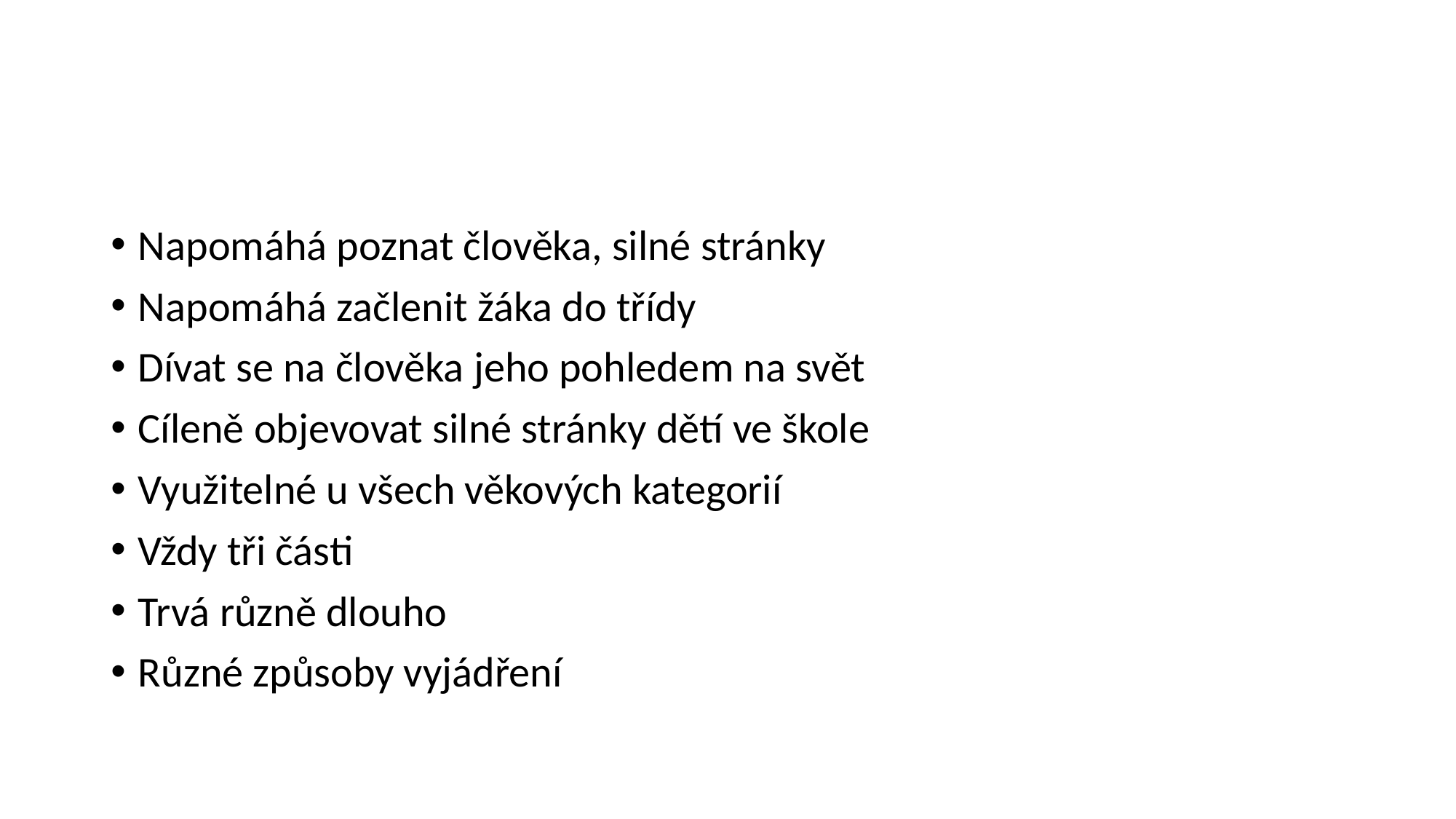

#
Napomáhá poznat člověka, silné stránky
Napomáhá začlenit žáka do třídy
Dívat se na člověka jeho pohledem na svět
Cíleně objevovat silné stránky dětí ve škole
Využitelné u všech věkových kategorií
Vždy tři části
Trvá různě dlouho
Různé způsoby vyjádření